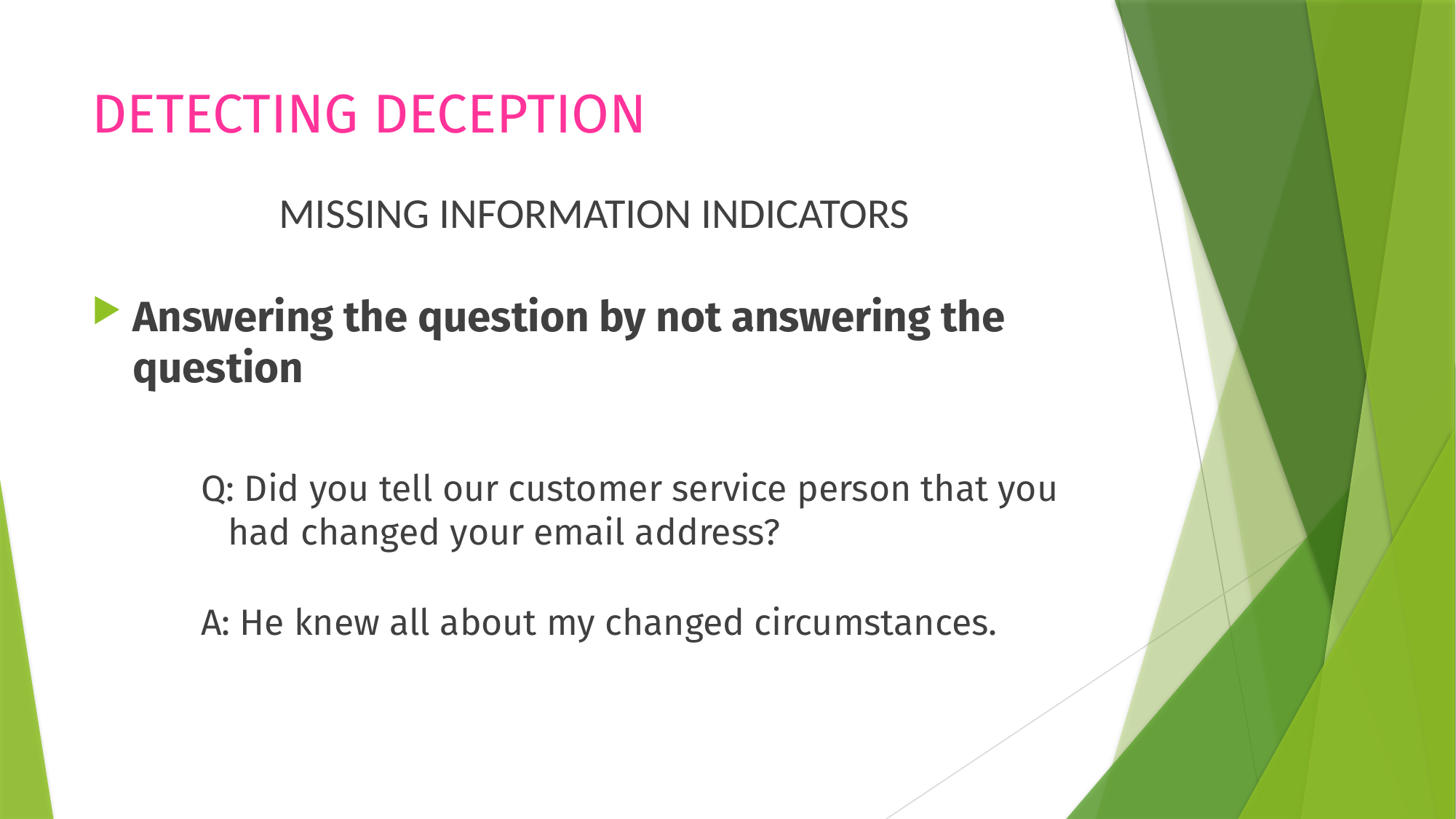

# DETECTING DECEPTION
MISSING INFORMATION INDICATORS

Answering the question by not answering the question

Q: Did you tell our customer service person that you had changed your email address?

A: He knew all about my changed circumstances.